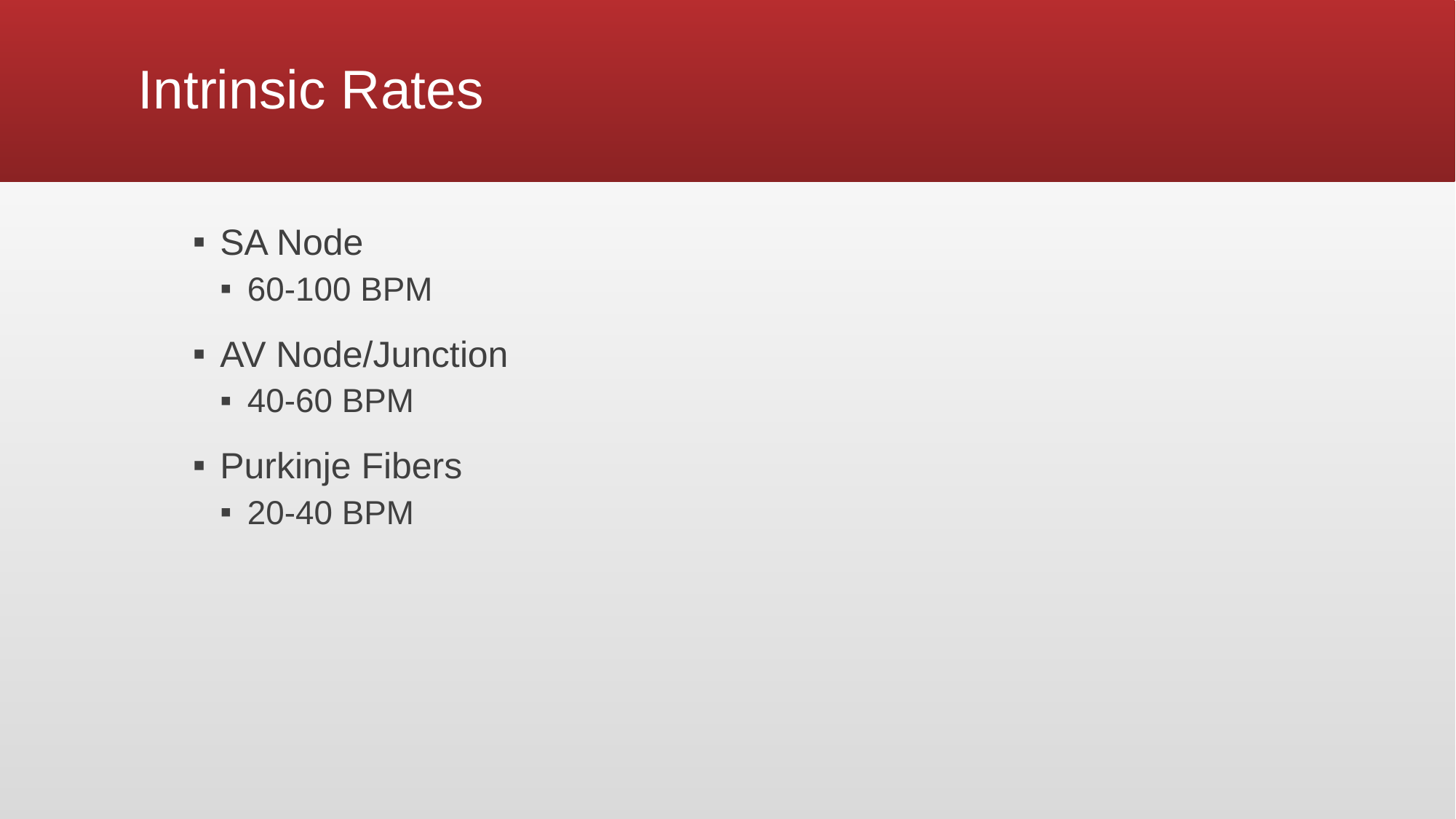

# Intrinsic Rates
SA Node
60-100 BPM
AV Node/Junction
40-60 BPM
Purkinje Fibers
20-40 BPM